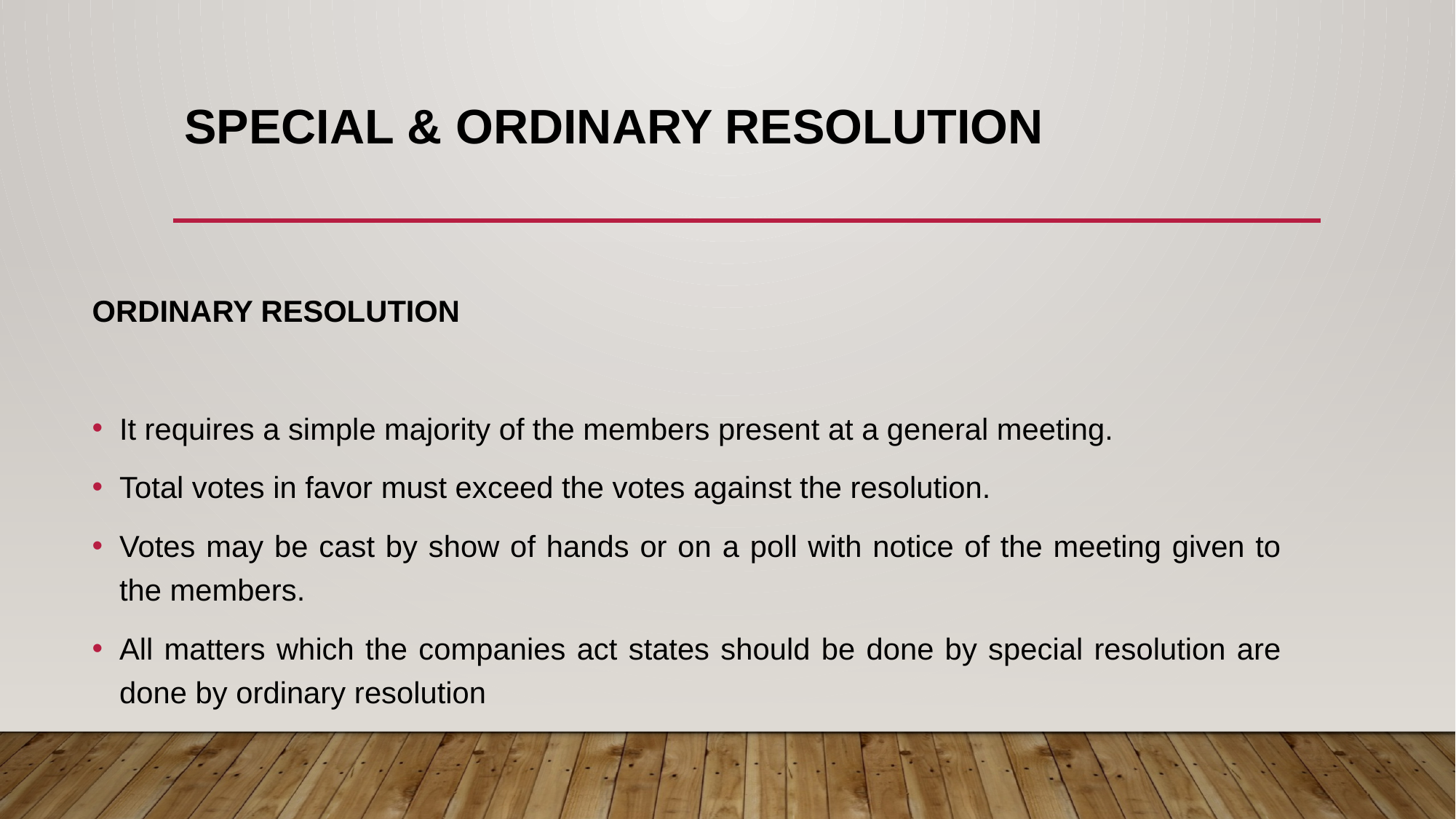

# SPECIAL & ORDINARY RESOLUTION
ORDINARY RESOLUTION

It requires a simple majority of the members present at a general meeting.
Total votes in favor must exceed the votes against the resolution.
Votes may be cast by show of hands or on a poll with notice of the meeting given to the members.
All matters which the companies act states should be done by special resolution are done by ordinary resolution